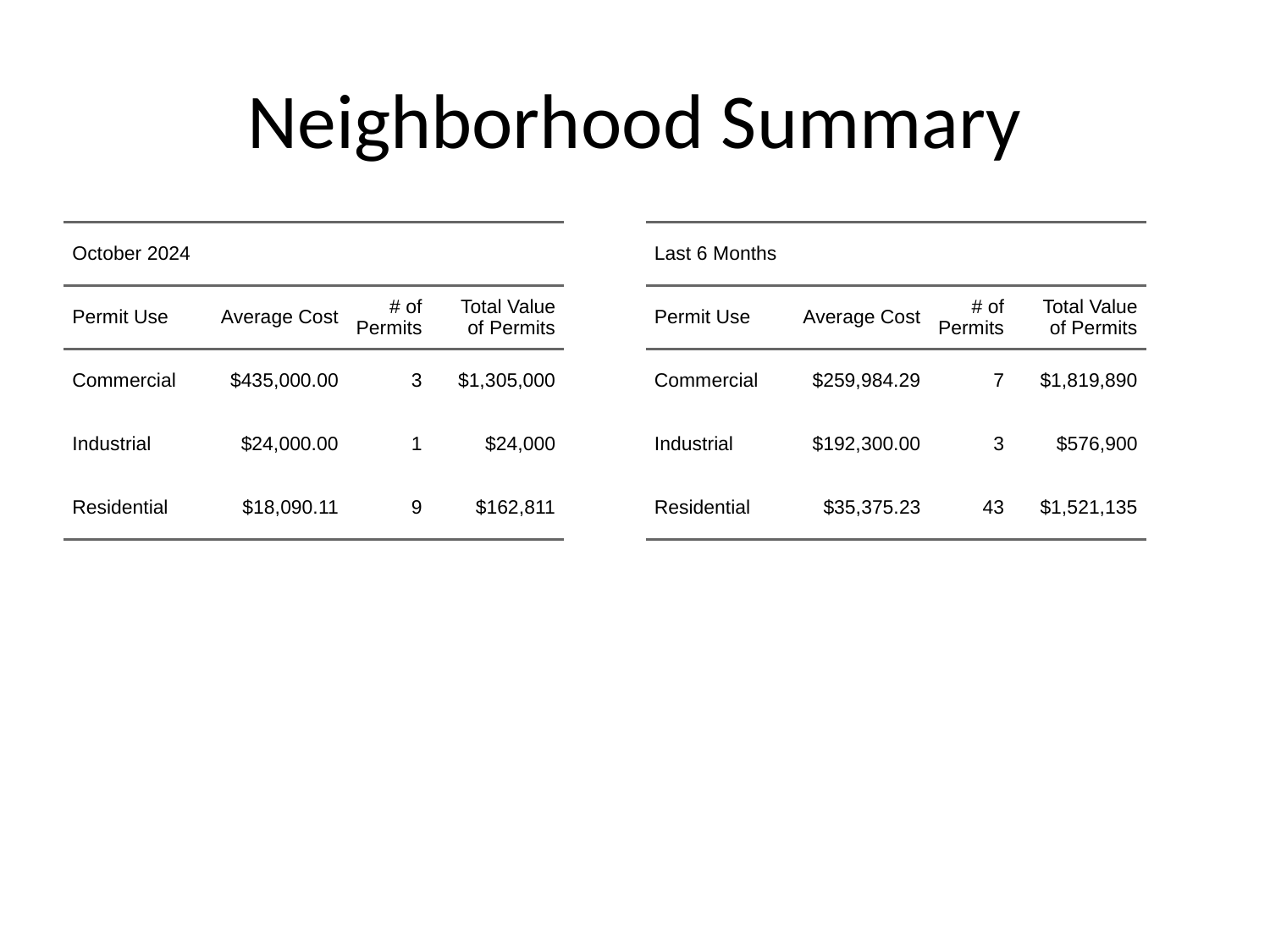

# Neighborhood Summary
| October 2024 | October 2024 | October 2024 | October 2024 |
| --- | --- | --- | --- |
| Permit Use | Average Cost | # of Permits | Total Value of Permits |
| Commercial | $435,000.00 | 3 | $1,305,000 |
| Industrial | $24,000.00 | 1 | $24,000 |
| Residential | $18,090.11 | 9 | $162,811 |
| Last 6 Months | Last 6 Months | Last 6 Months | Last 6 Months |
| --- | --- | --- | --- |
| Permit Use | Average Cost | # of Permits | Total Value of Permits |
| Commercial | $259,984.29 | 7 | $1,819,890 |
| Industrial | $192,300.00 | 3 | $576,900 |
| Residential | $35,375.23 | 43 | $1,521,135 |